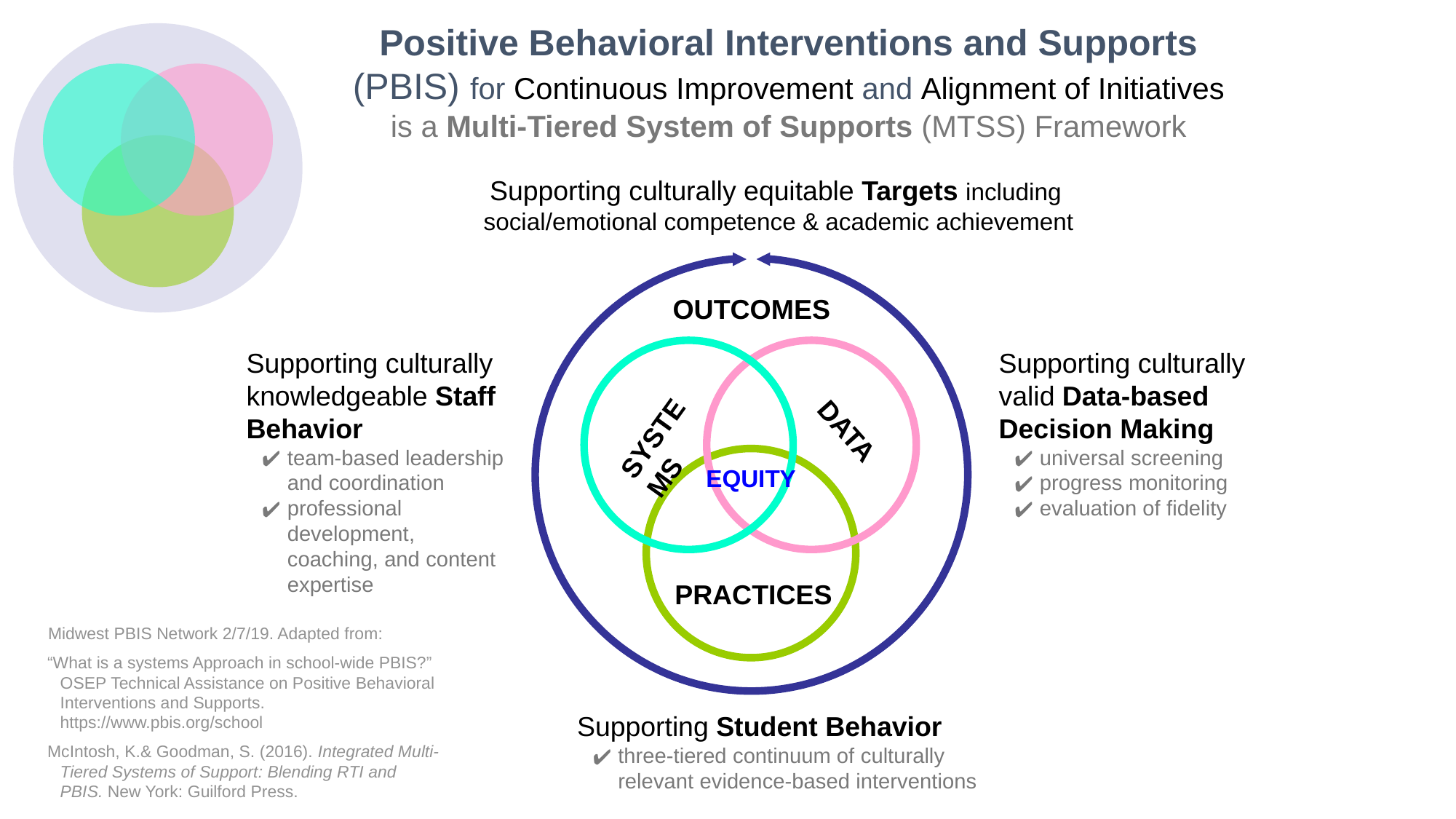

Positive Behavioral Interventions and Supports (PBIS) for Continuous Improvement and Alignment of Initiatives
is a Multi-Tiered System of Supports (MTSS) Framework

Supporting culturally equitable Targets including
social/emotional competence & academic achievement

OUTCOMES
Supporting culturally knowledgeable Staff Behavior
team-based leadership and coordination
professional development, coaching, and content expertise
Supporting culturally valid Data-based Decision Making
universal screening
progress monitoring
evaluation of fidelity

DATA
SYSTEMS

EQUITY
PRACTICES
Midwest PBIS Network 2/7/19. Adapted from:
“What is a systems Approach in school-wide PBIS?” OSEP Technical Assistance on Positive Behavioral Interventions and Supports. https://www.pbis.org/school
McIntosh, K.& Goodman, S. (2016). Integrated Multi-Tiered Systems of Support: Blending RTI and PBIS. New York: Guilford Press.
Supporting Student Behavior
three-tiered continuum of culturally relevant evidence-based interventions